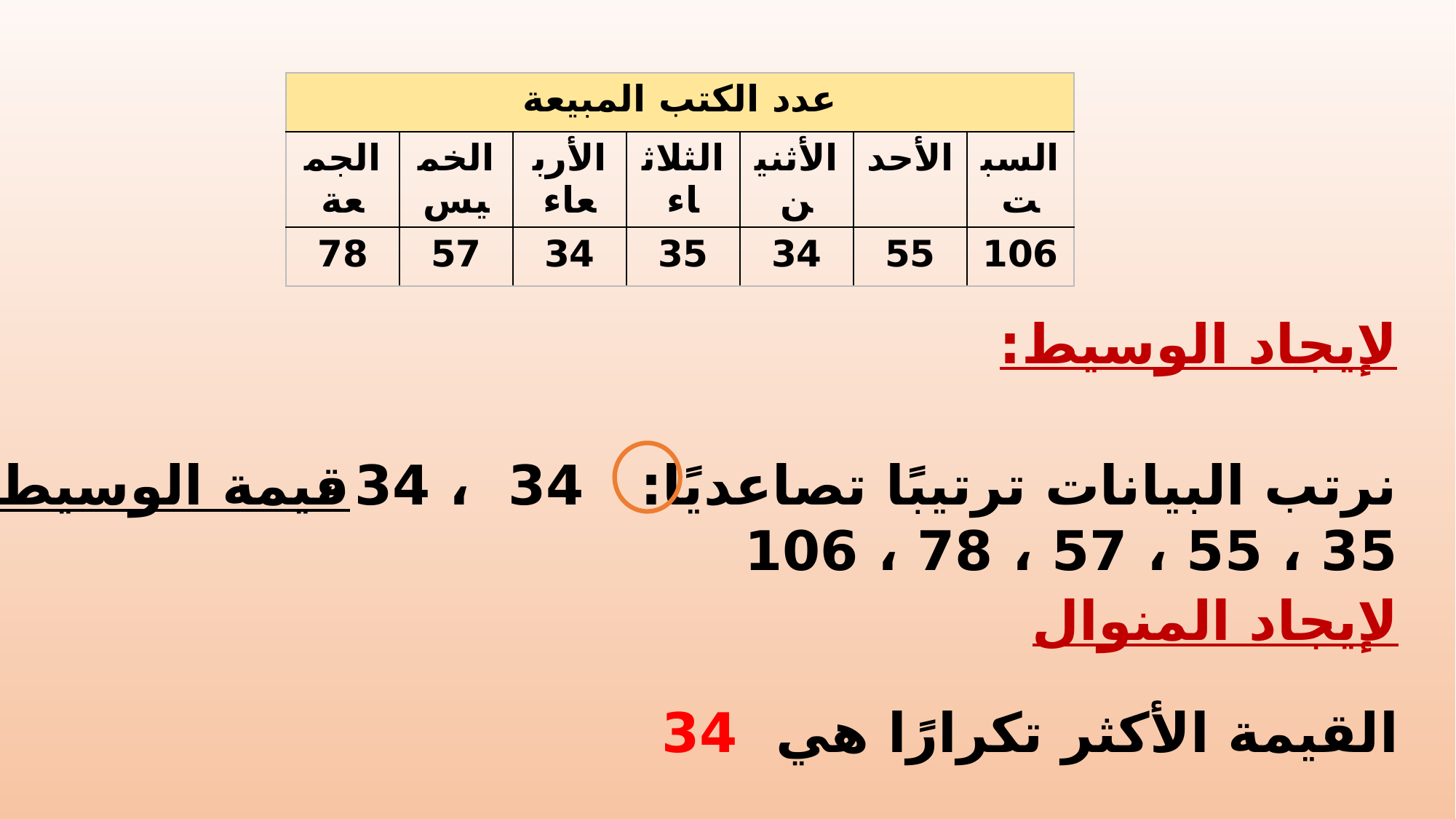

| عدد الكتب المبيعة |  |  |  |  |  |  |
| --- | --- | --- | --- | --- | --- | --- |
| الجمعة | الخميس | الأربعاء | الثلاثاء | الأثنين | الأحد | السبت |
| 78 | 57 | 34 | 35 | 34 | 55 | 106 |
لإيجاد الوسيط:

قيمة الوسيط هي 55
نرتب البيانات ترتيبًا تصاعديًا:   34  ، 34 ، 35 ، 55 ، 57 ، 78 ، 106

لإيجاد المنوال
القيمة الأكثر تكرارًا هي  34